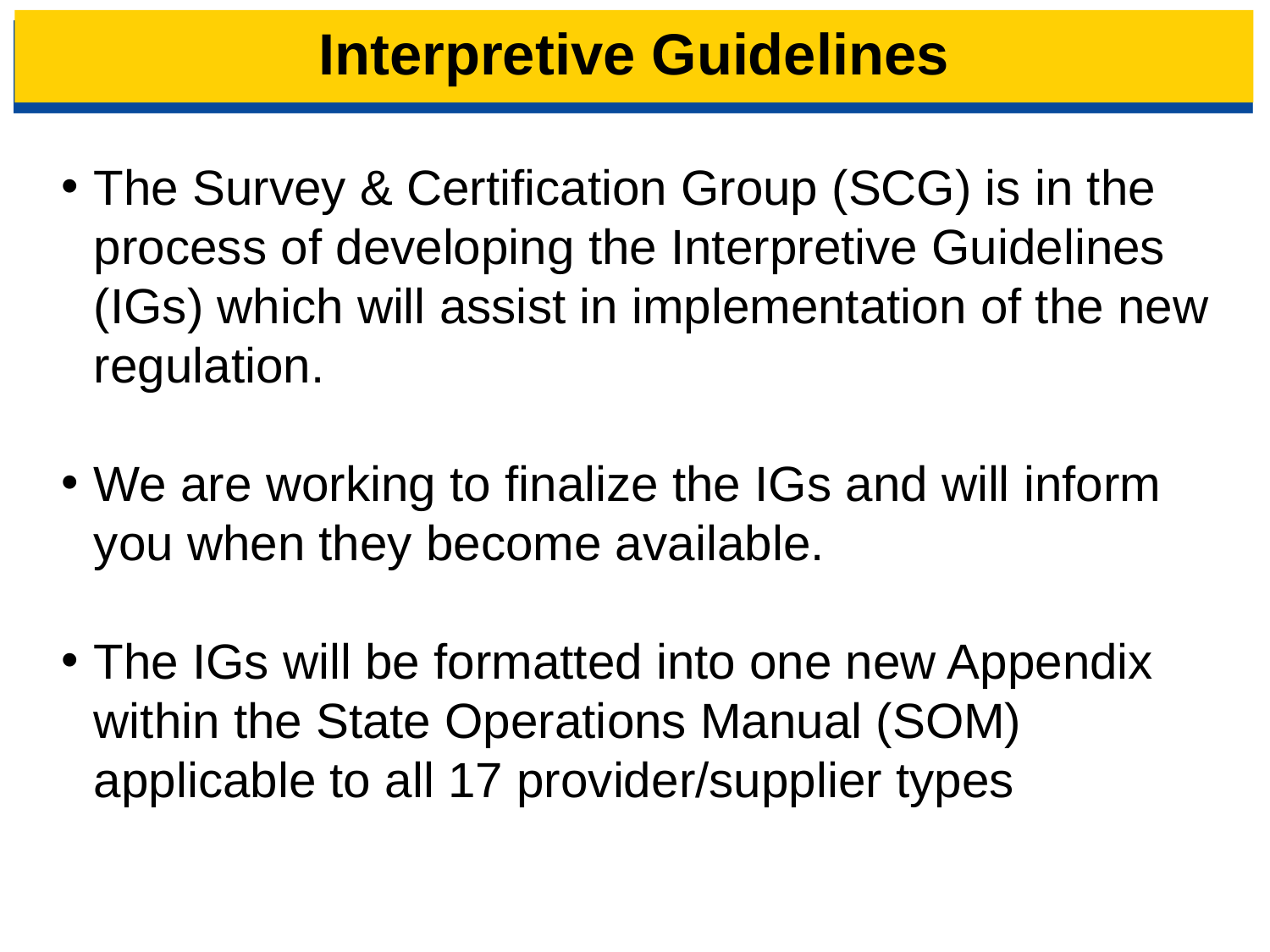

# Interpretive Guidelines
The Survey & Certification Group (SCG) is in the process of developing the Interpretive Guidelines (IGs) which will assist in implementation of the new regulation.

We are working to finalize the IGs and will inform you when they become available.

The IGs will be formatted into one new Appendix within the State Operations Manual (SOM) applicable to all 17 provider/supplier types

17